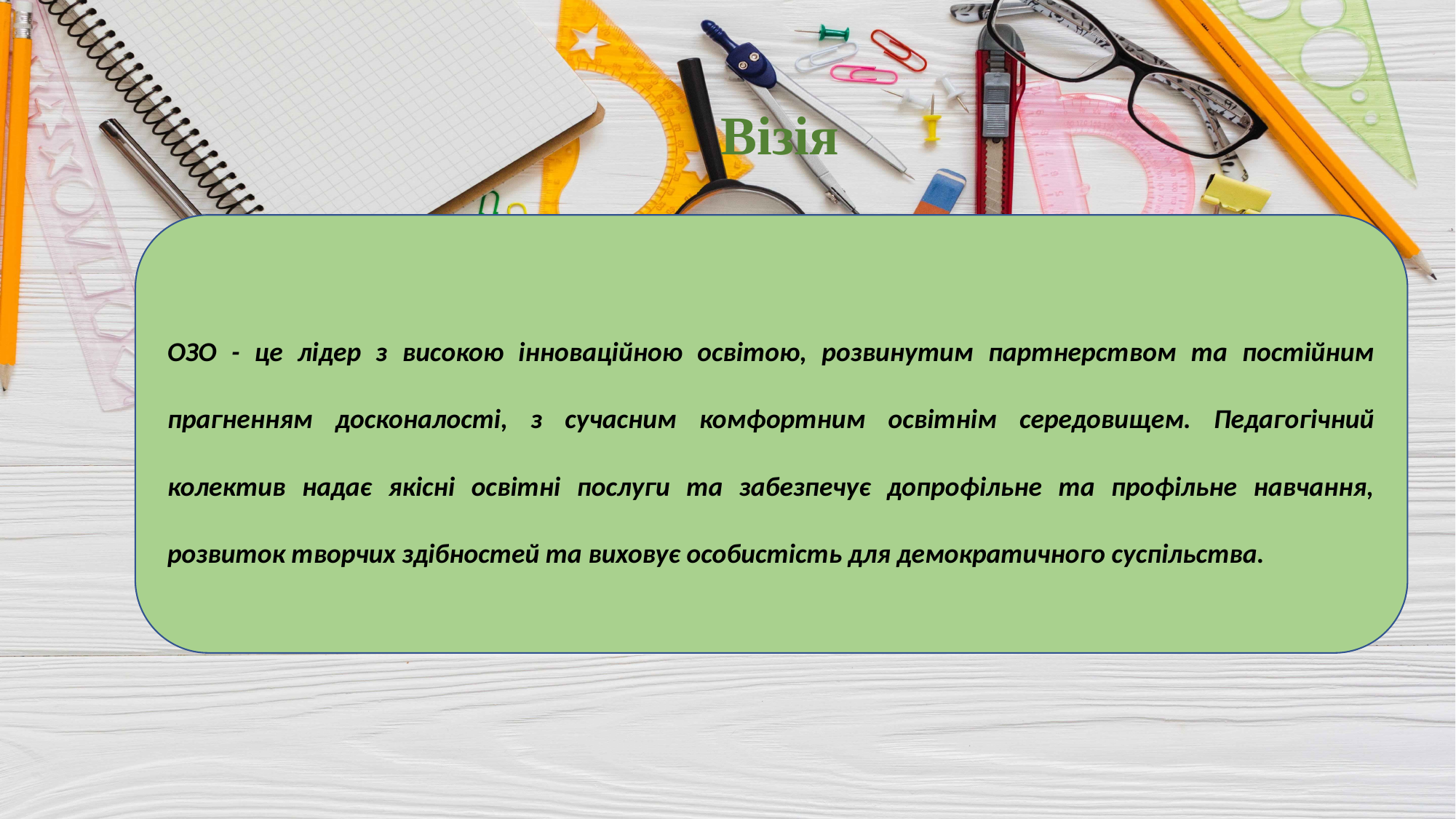

Візія

ОЗО - це лідер з високою інноваційною освітою, розвинутим партнерством та постійним прагненням досконалості, з сучасним комфортним освітнім середовищем. Педагогічний колектив надає якісні освітні послуги та забезпечує допрофільне та профільне навчання, розвиток творчих здібностей та виховує особистість для демократичного суспільства.